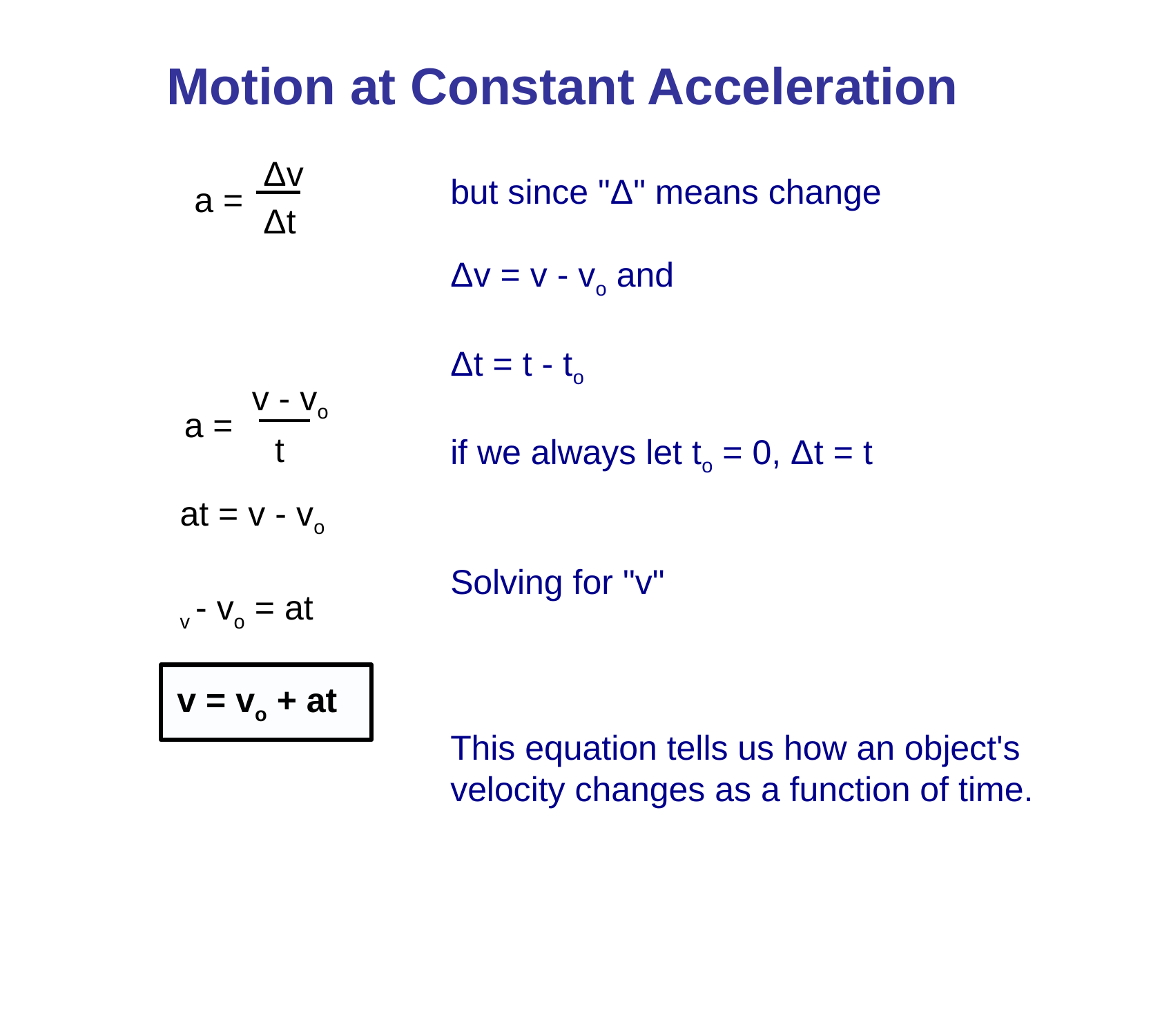

Motion at Constant Acceleration
Δv
a =
Δt
but since "Δ" means change

Δv = v - vo and

Δt = t - to

if we always let to = 0, Δt = t

Solving for "v"

This equation tells us how an object's velocity changes as a function of time.
v - vo
a =
t
at = v - vo

v - vo = at

v = vo + at